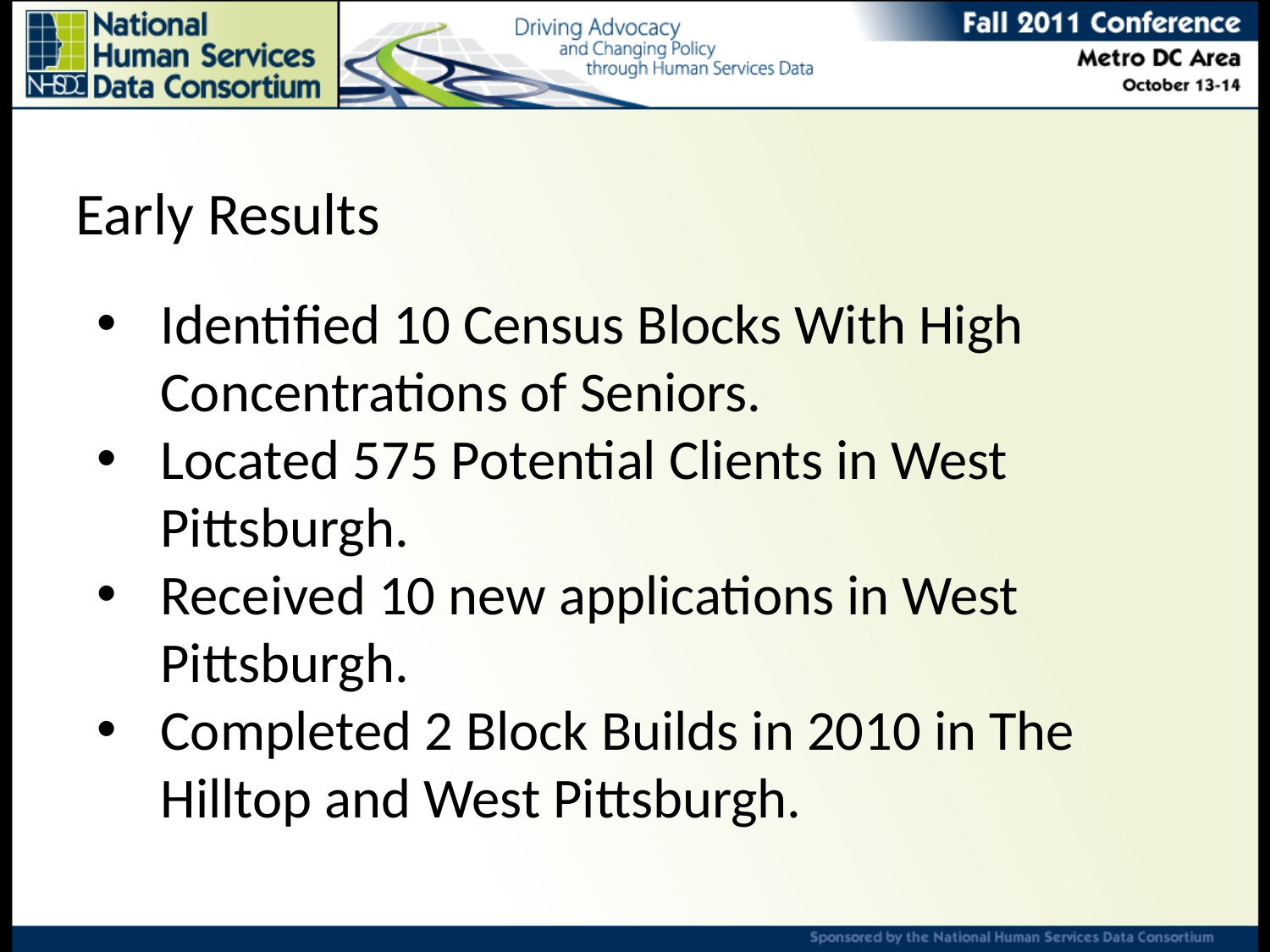

Early Results

Identified 10 Census Blocks With High Concentrations of Seniors.
Located 575 Potential Clients in West Pittsburgh.
Received 10 new applications in West Pittsburgh.
Completed 2 Block Builds in 2010 in The Hilltop and West Pittsburgh.